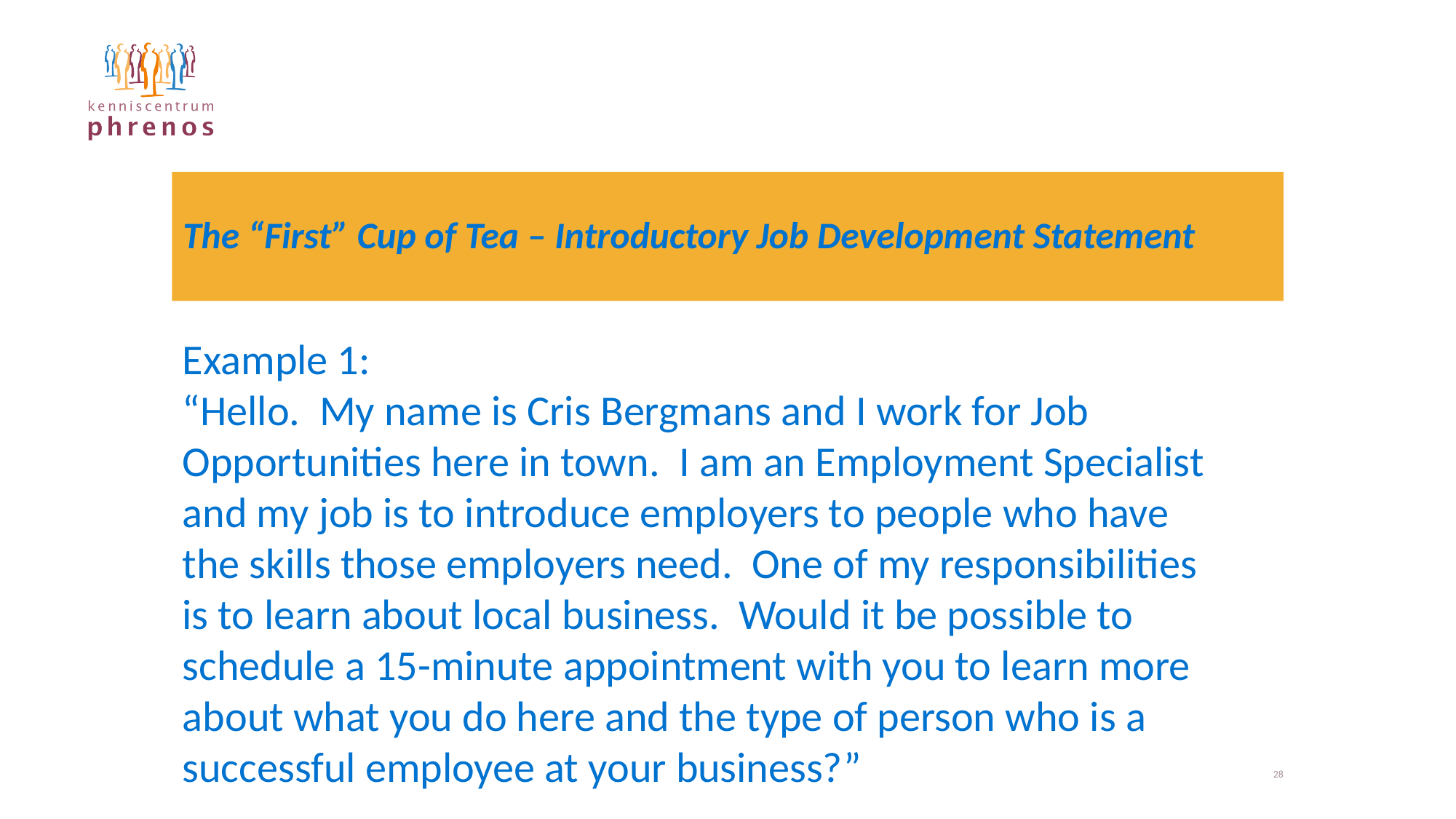

# The “First” Cup of Tea – Introductory Job Development Statement
Example 1:
“Hello.  My name is Cris Bergmans and I work for Job Opportunities here in town.  I am an Employment Specialist and my job is to introduce employers to people who have the skills those employers need.  One of my responsibilities is to learn about local business.  Would it be possible to schedule a 15-minute appointment with you to learn more about what you do here and the type of person who is a successful employee at your business?”

28